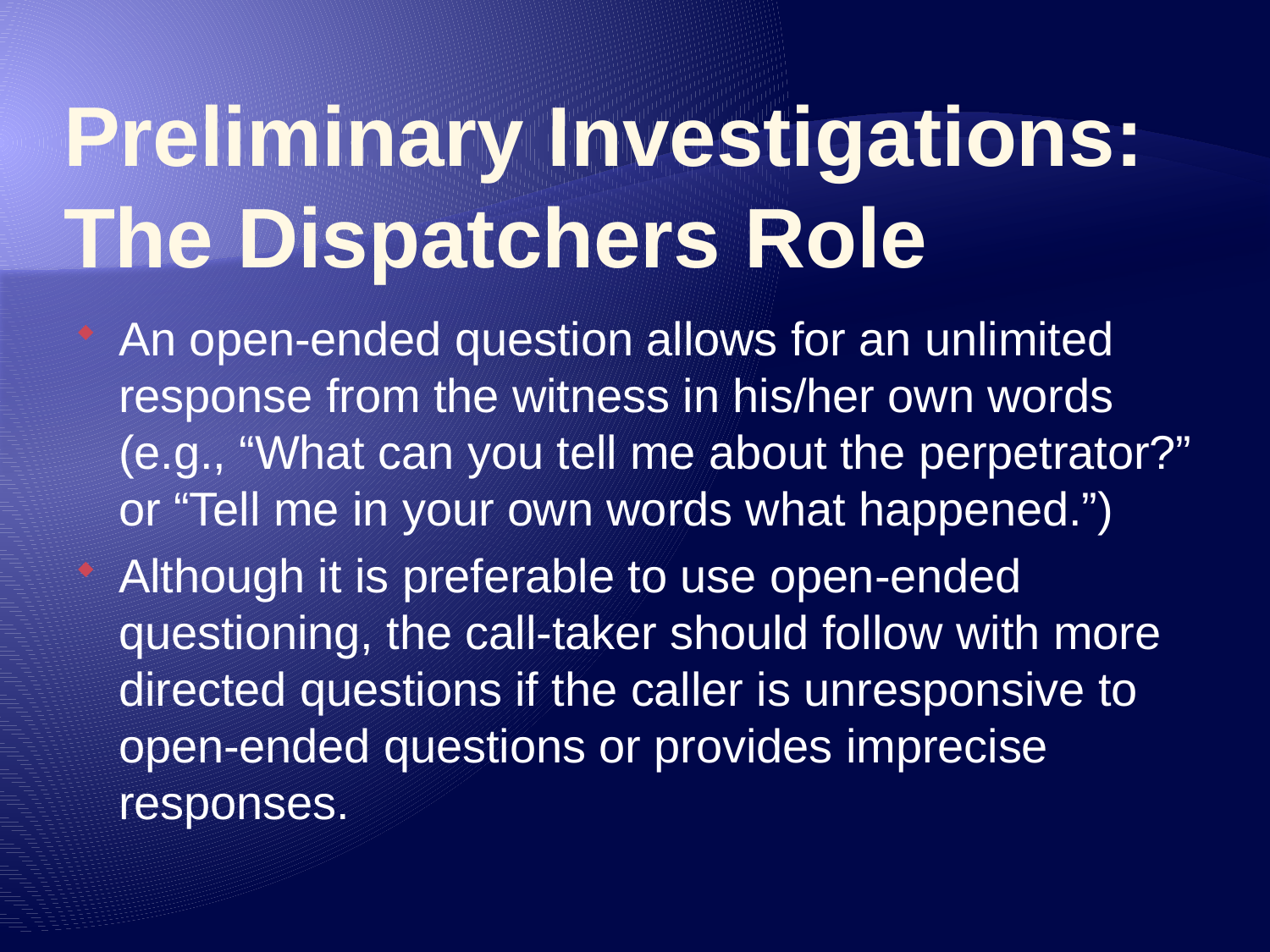

# Preliminary Investigations: The Dispatchers Role
An open-ended question allows for an unlimited response from the witness in his/her own words (e.g., “What can you tell me about the perpetrator?” or “Tell me in your own words what happened.”)
Although it is preferable to use open-ended questioning, the call-taker should follow with more directed questions if the caller is unresponsive to open-ended questions or provides imprecise responses.